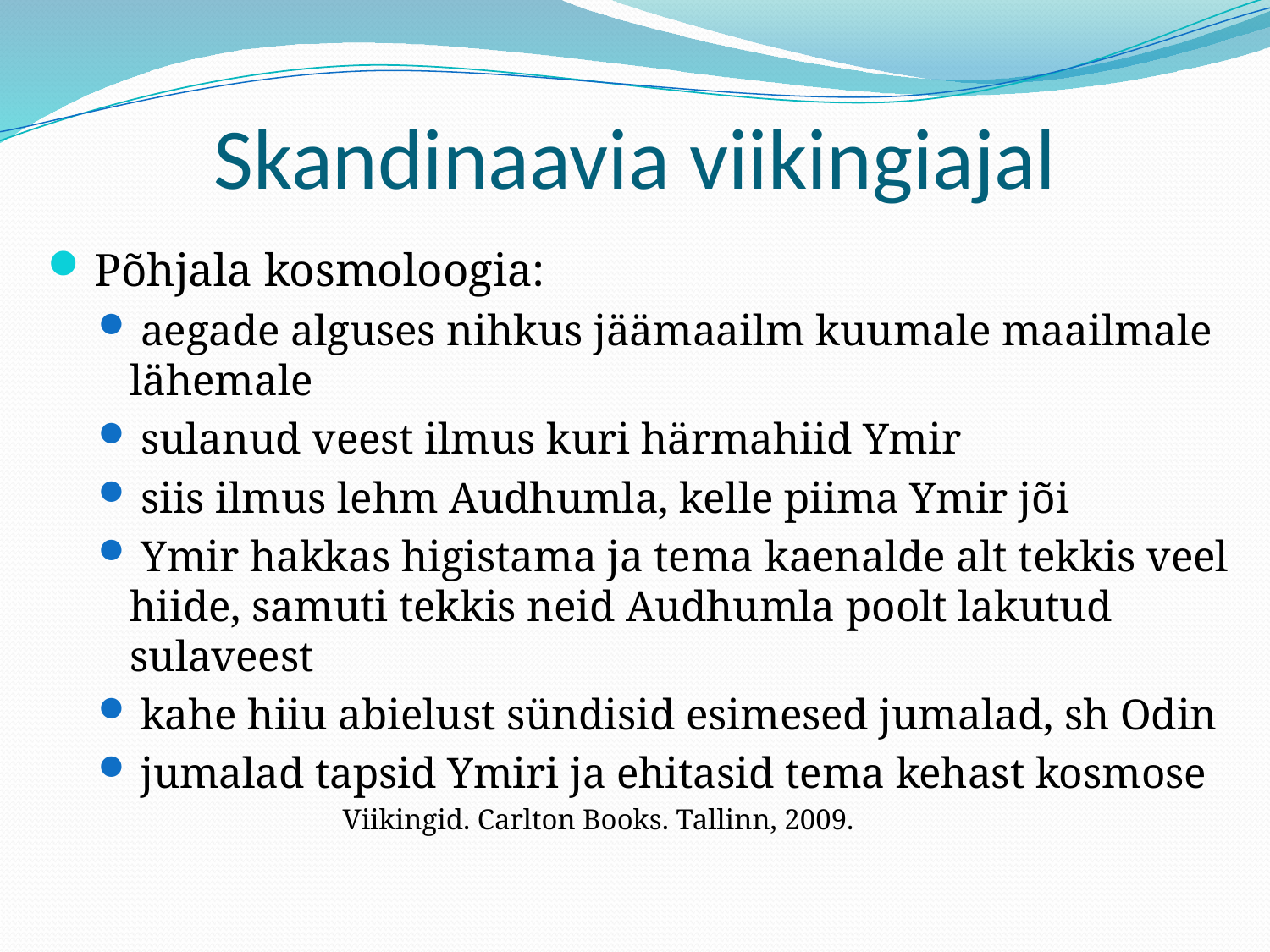

# Skandinaavia viikingiajal
 Põhjala kosmoloogia:
 aegade alguses nihkus jäämaailm kuumale maailmale lähemale
 sulanud veest ilmus kuri härmahiid Ymir
 siis ilmus lehm Audhumla, kelle piima Ymir jõi
 Ymir hakkas higistama ja tema kaenalde alt tekkis veel hiide, samuti tekkis neid Audhumla poolt lakutud sulaveest
 kahe hiiu abielust sündisid esimesed jumalad, sh Odin
 jumalad tapsid Ymiri ja ehitasid tema kehast kosmose
		Viikingid. Carlton Books. Tallinn, 2009.